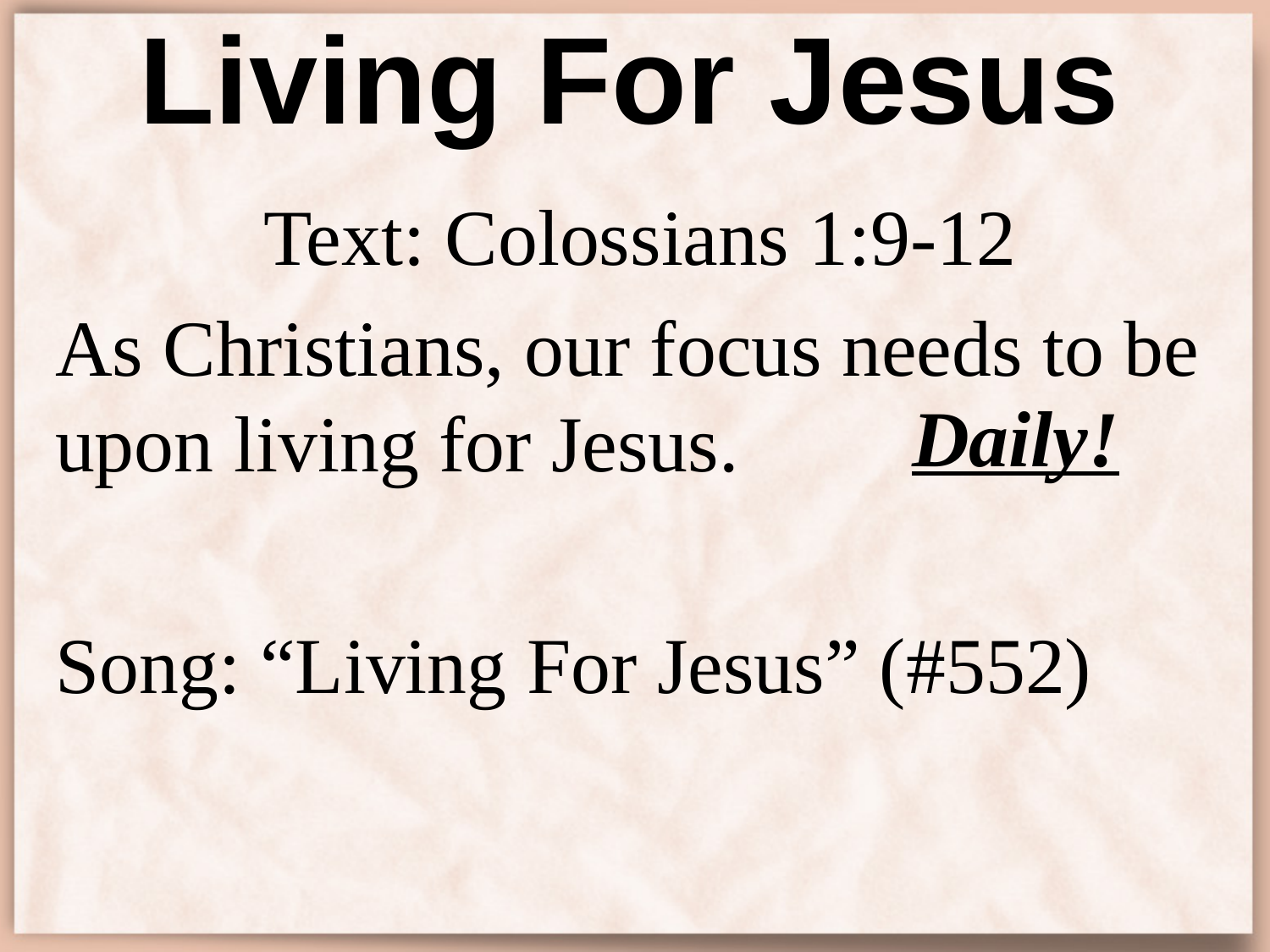

# Living For Jesus
Text: Colossians 1:9-12
As Christians, our focus needs to be upon living for Jesus.

Song: “Living For Jesus” (#552)
Daily!